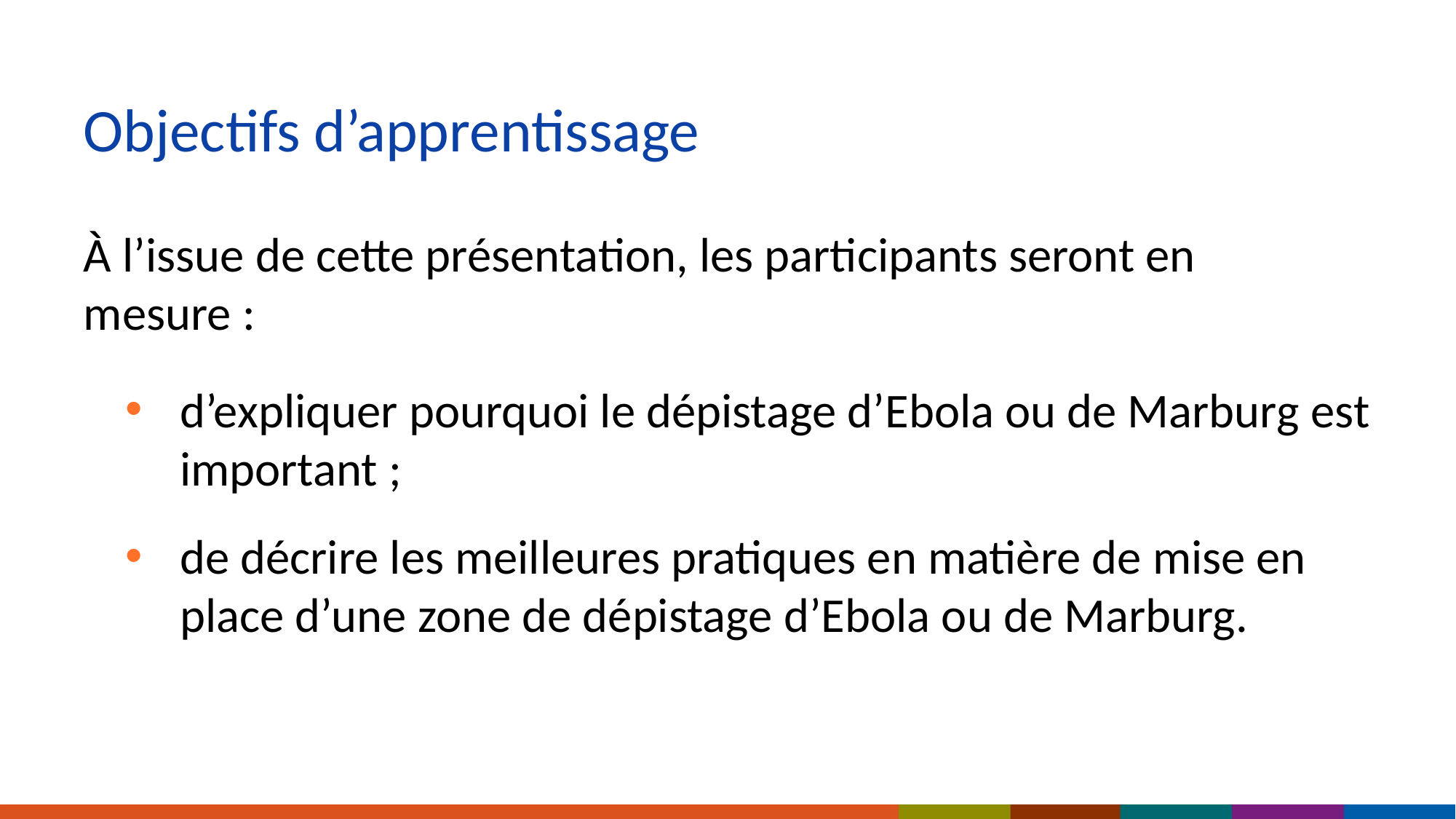

# Objectifs d’apprentissage
À l’issue de cette présentation, les participants seront en mesure :
d’expliquer pourquoi le dépistage d’Ebola ou de Marburg est important ;
de décrire les meilleures pratiques en matière de mise en place d’une zone de dépistage d’Ebola ou de Marburg.